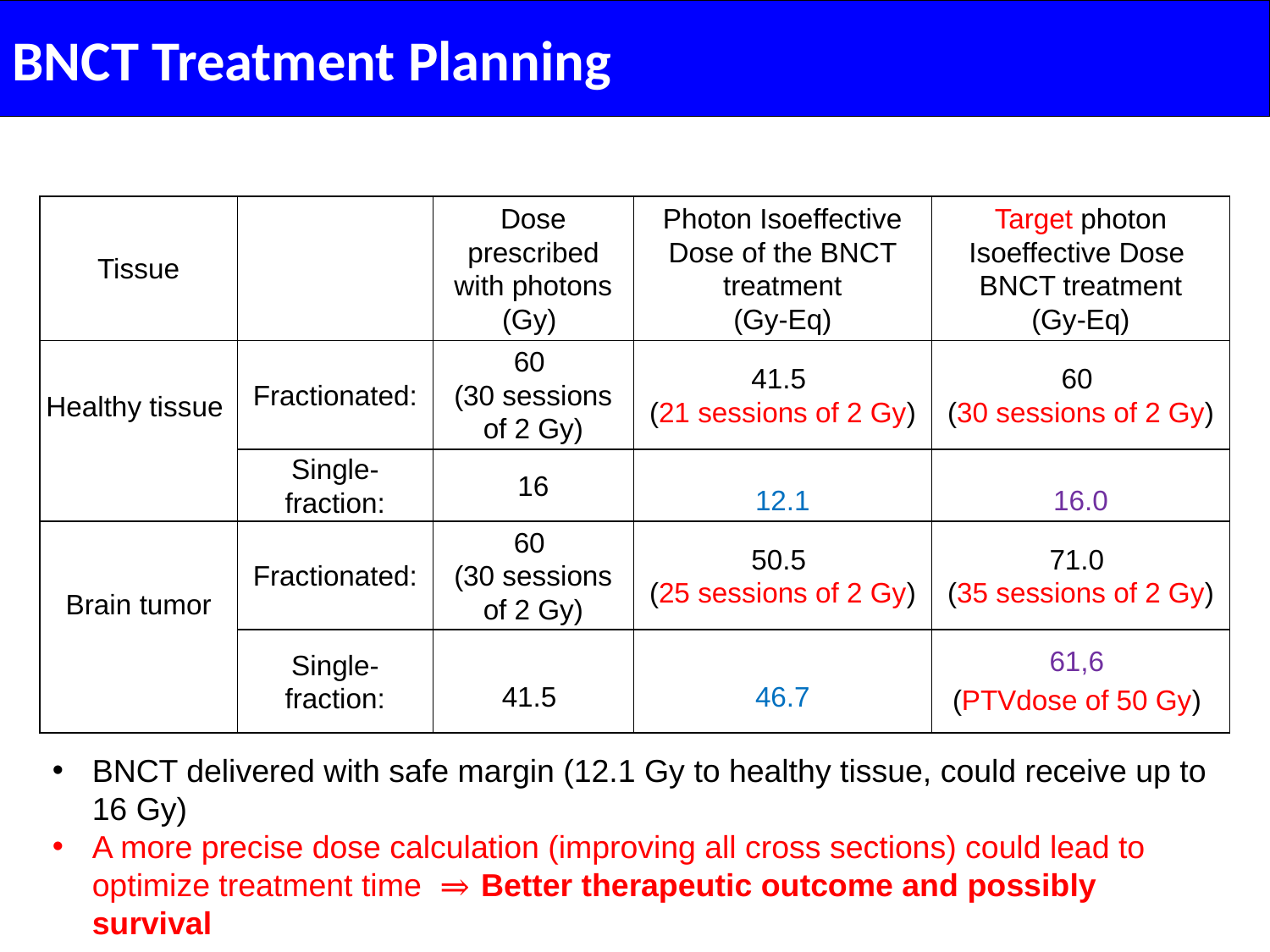

BNCT Treatment Planning
BNCT neutron beams (1994 – 2013.07.05)
| Tissue |  | Dose prescribed with photons (Gy) | Photon Isoeffective Dose of the BNCT treatment (Gy-Eq) | Target photon Isoeffective Dose BNCT treatment (Gy-Eq) |
| --- | --- | --- | --- | --- |
| Healthy tissue | Fractionated: | 60 (30 sessions of 2 Gy) | 41.5 (21 sessions of 2 Gy) | 60 (30 sessions of 2 Gy) |
|  | Single-fraction: | 16 | 12.1 | 16.0 |
| Brain tumor | Fractionated: | 60 (30 sessions of 2 Gy) | 50.5 (25 sessions of 2 Gy) | 71.0 (35 sessions of 2 Gy) |
|  | Single-fraction: | 41.5 | 46.7 | 61,6 (PTVdose of 50 Gy) |
BNCT delivered with safe margin (12.1 Gy to healthy tissue, could receive up to 16 Gy)
A more precise dose calculation (improving all cross sections) could lead to optimize treatment time  ⇒ Better therapeutic outcome and possibly survival